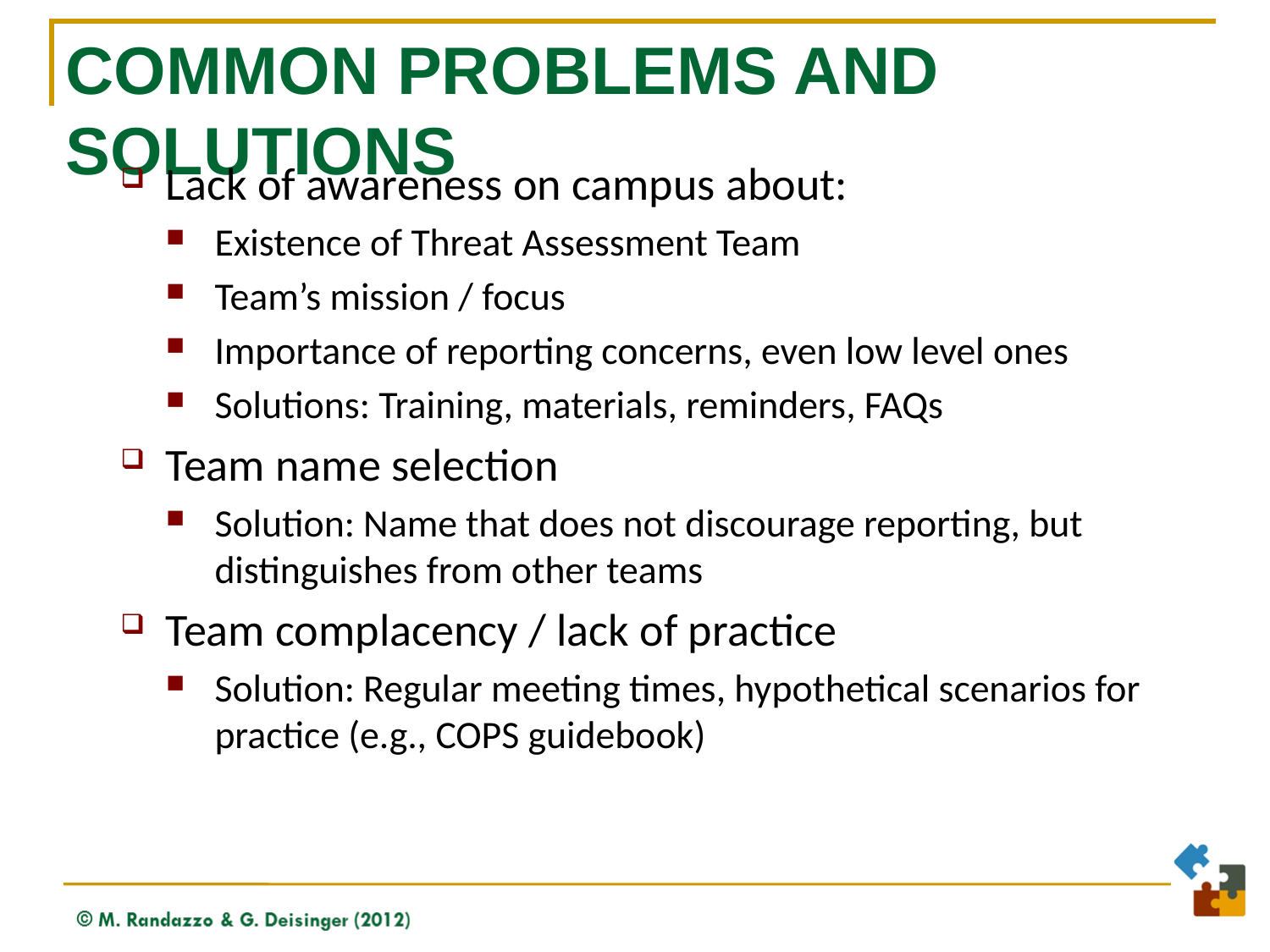

# Common Problems and Solutions
Lack of awareness on campus about:
Existence of Threat Assessment Team
Team’s mission / focus
Importance of reporting concerns, even low level ones
Solutions: Training, materials, reminders, FAQs
Team name selection
Solution: Name that does not discourage reporting, but distinguishes from other teams
Team complacency / lack of practice
Solution: Regular meeting times, hypothetical scenarios for practice (e.g., COPS guidebook)